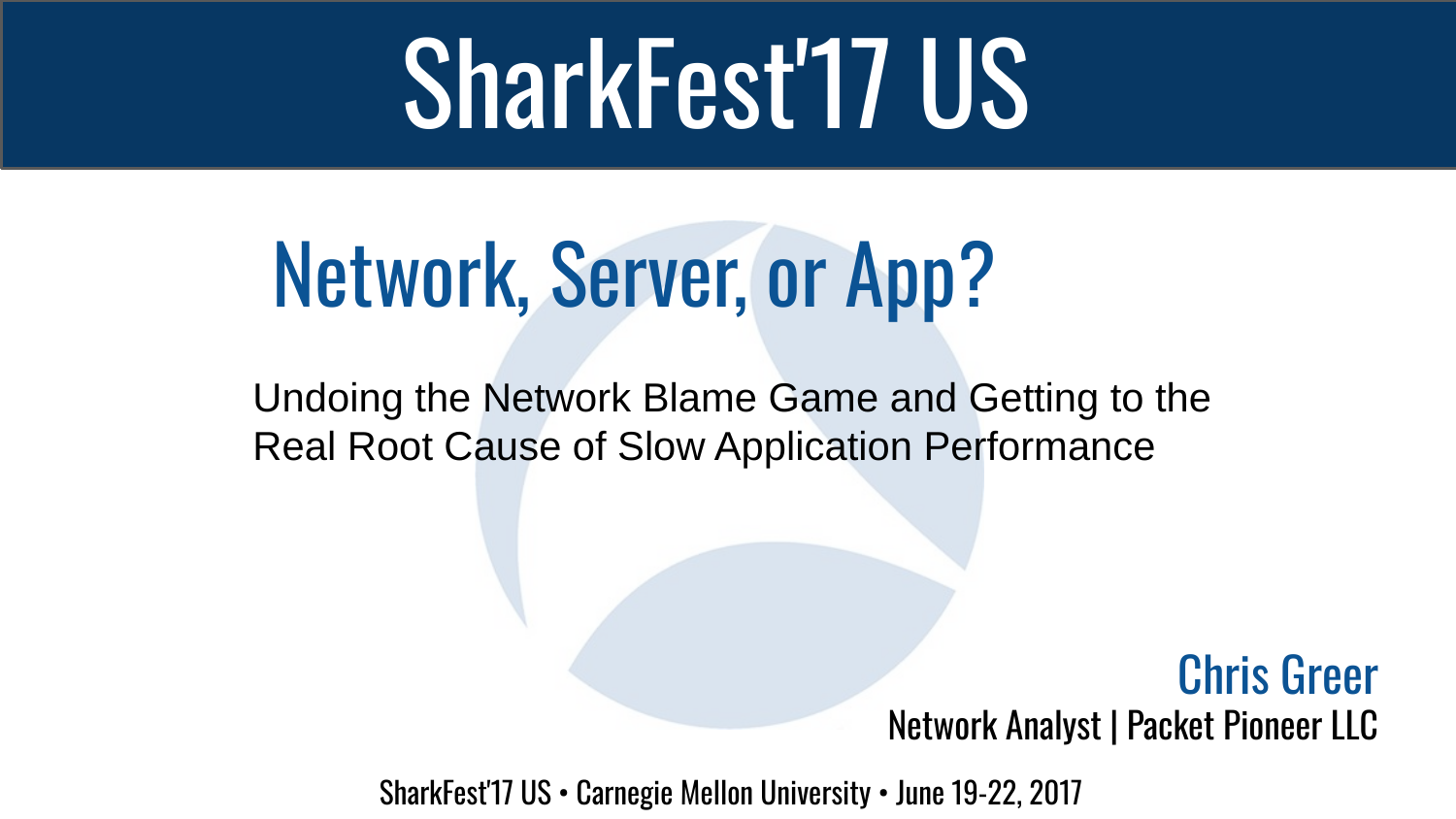

Network, Server, or App?
Undoing the Network Blame Game and Getting to the
Real Root Cause of Slow Application Performance
Chris Greer
Network Analyst | Packet Pioneer LLC